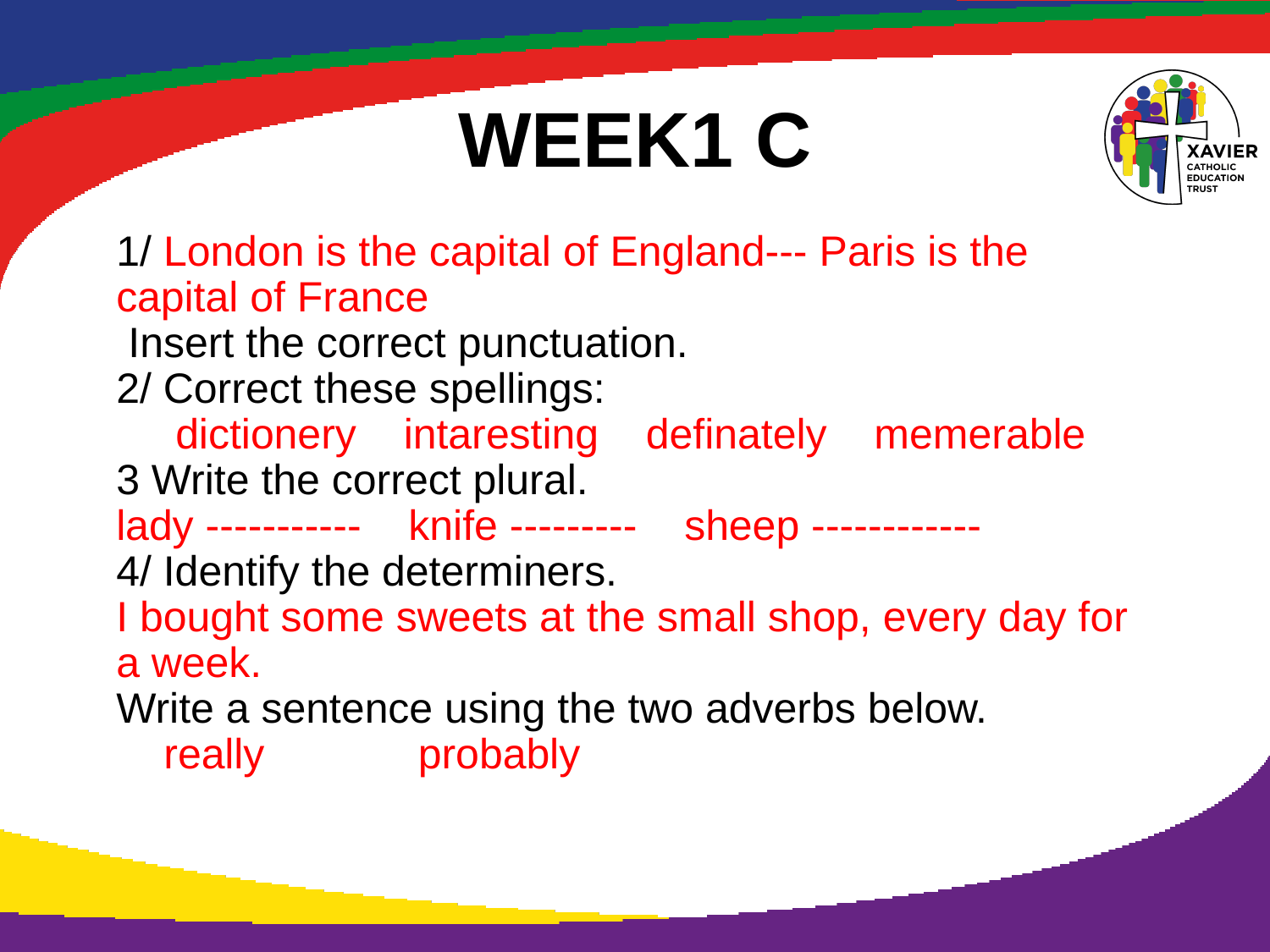

# WEEK1 C

1/ London is the capital of England--- Paris is the capital of France
 Insert the correct punctuation.
2/ Correct these spellings:
     dictionery    intaresting    definately    memerable
3 Write the correct plural.
lady -----------    knife ---------    sheep ------------
4/ Identify the determiners.
I bought some sweets at the small shop, every day for a week.
Write a sentence using the two adverbs below.
    really             probably